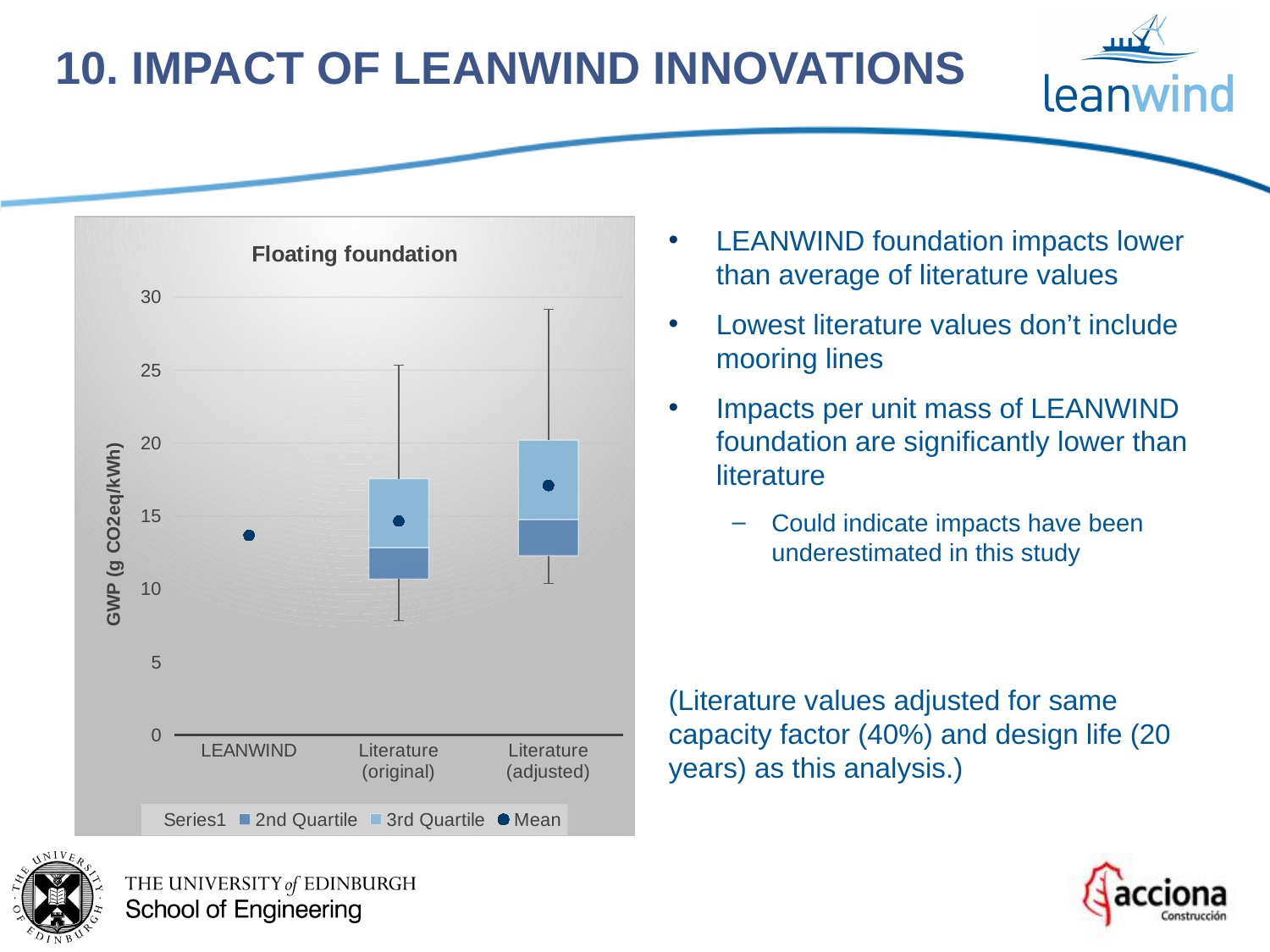

# 10. Impact of LEANWIND Innovations
LEANWIND foundation impacts lower than average of literature values
Lowest literature values don’t include mooring lines
Impacts per unit mass of LEANWIND foundation are significantly lower than literature
Could indicate impacts have been underestimated in this study

(Literature values adjusted for same capacity factor (40%) and design life (20 years) as this analysis.)

### Chart:

| Category |  | 2nd Quartile | 3rd Quartile | Mean |
|---|---|---|---|---|
| LEANWIND | 13.67783860065785 | 0.0 | 0.0 | 13.67783860065785 |
| Literature (original) | 10.682637853949329 | 2.160787204598682 | 4.729107142857142 | 14.664782757315544 |
| Literature (adjusted) | 12.285033532041728 | 2.484905285288484 | 5.438473214285713 | 17.09313564036146 |